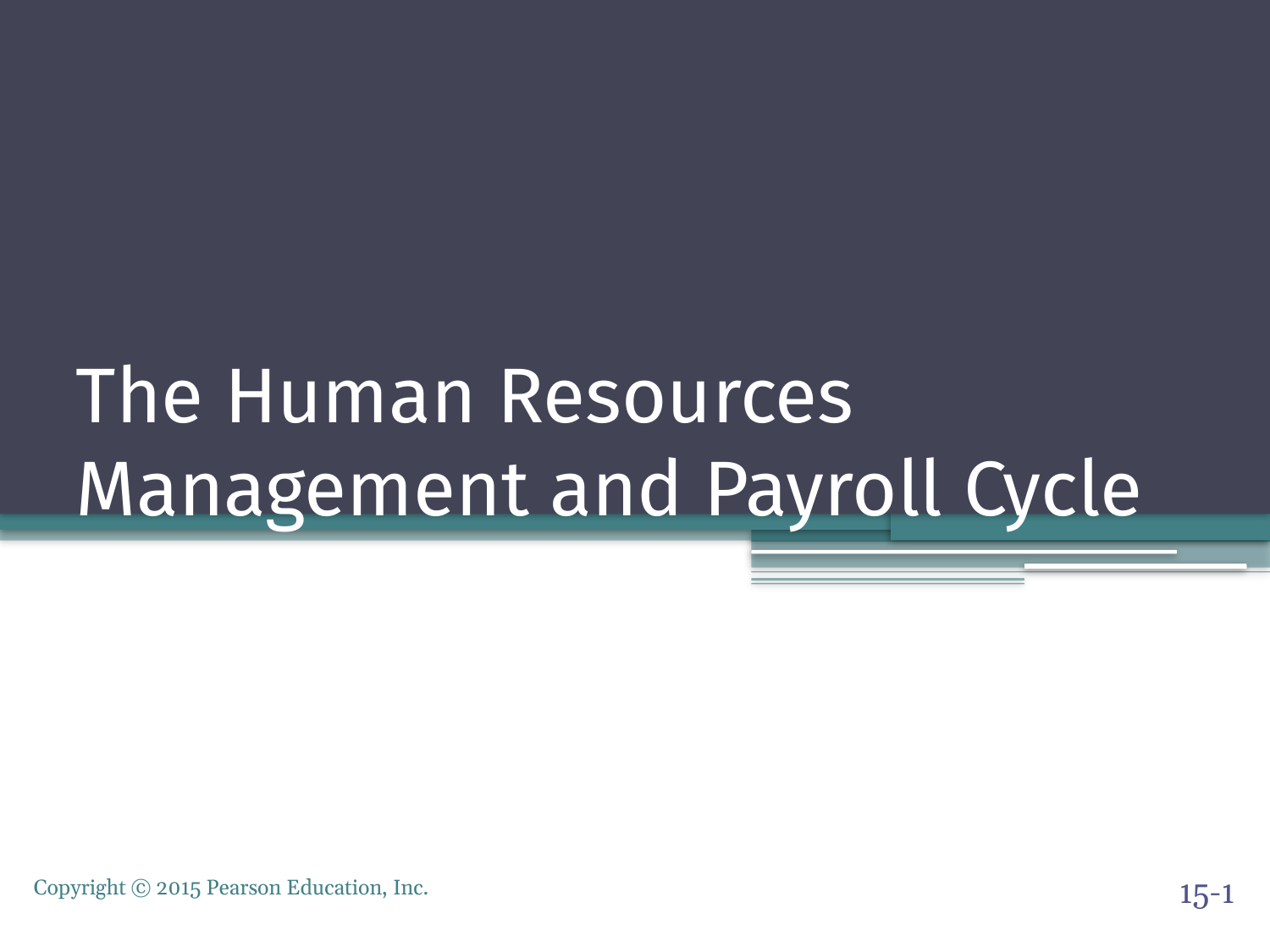

# The Human Resources Management and Payroll Cycle

15-1